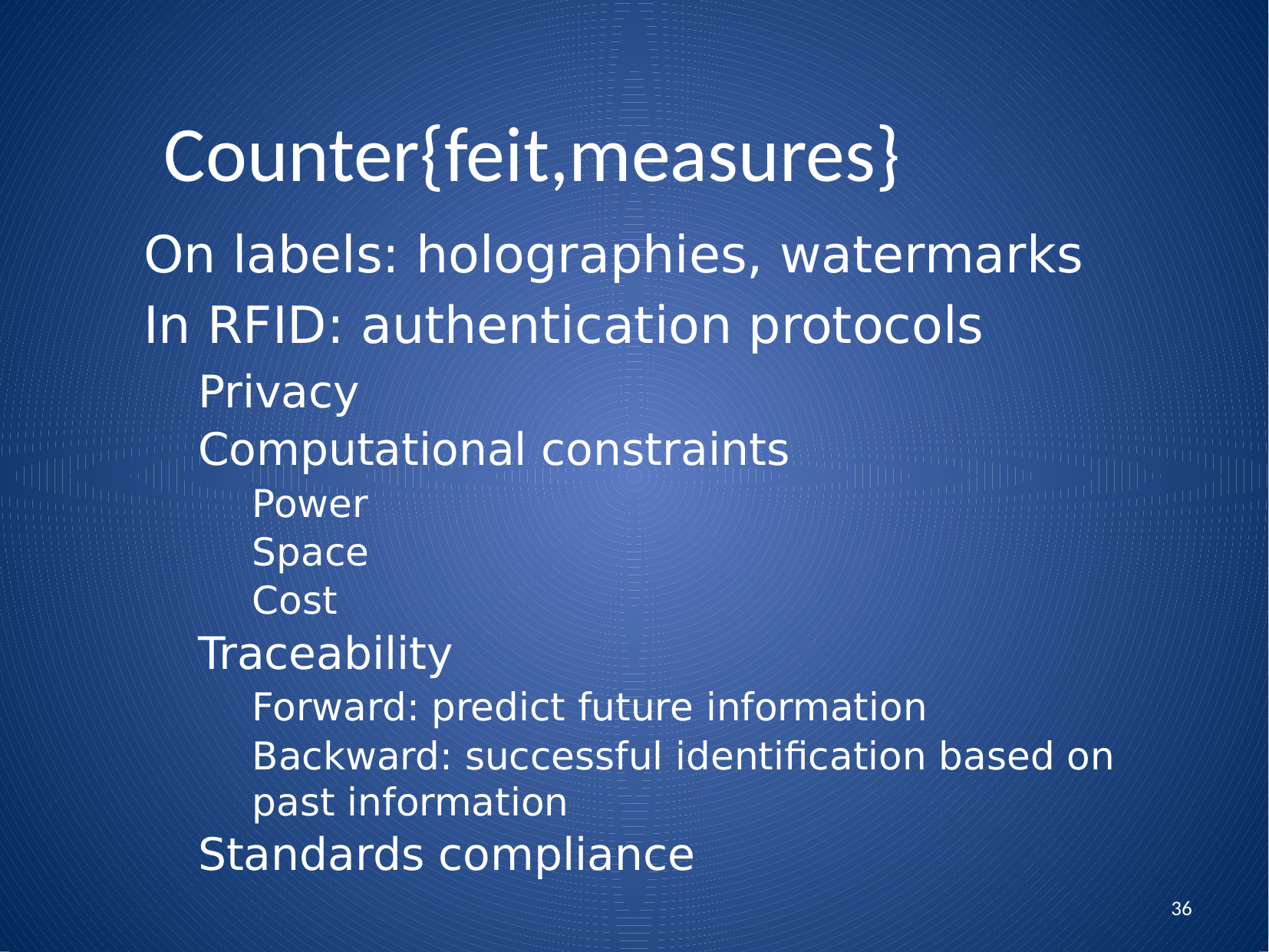

Counter{feit,measures}
On labels: holographies, watermarks
In RFID: authentication protocols
Privacy
Computational constraints
Power
Space
Cost
Traceability
Forward: predict future information
Backward: successful identification based on past information
Standards compliance
36